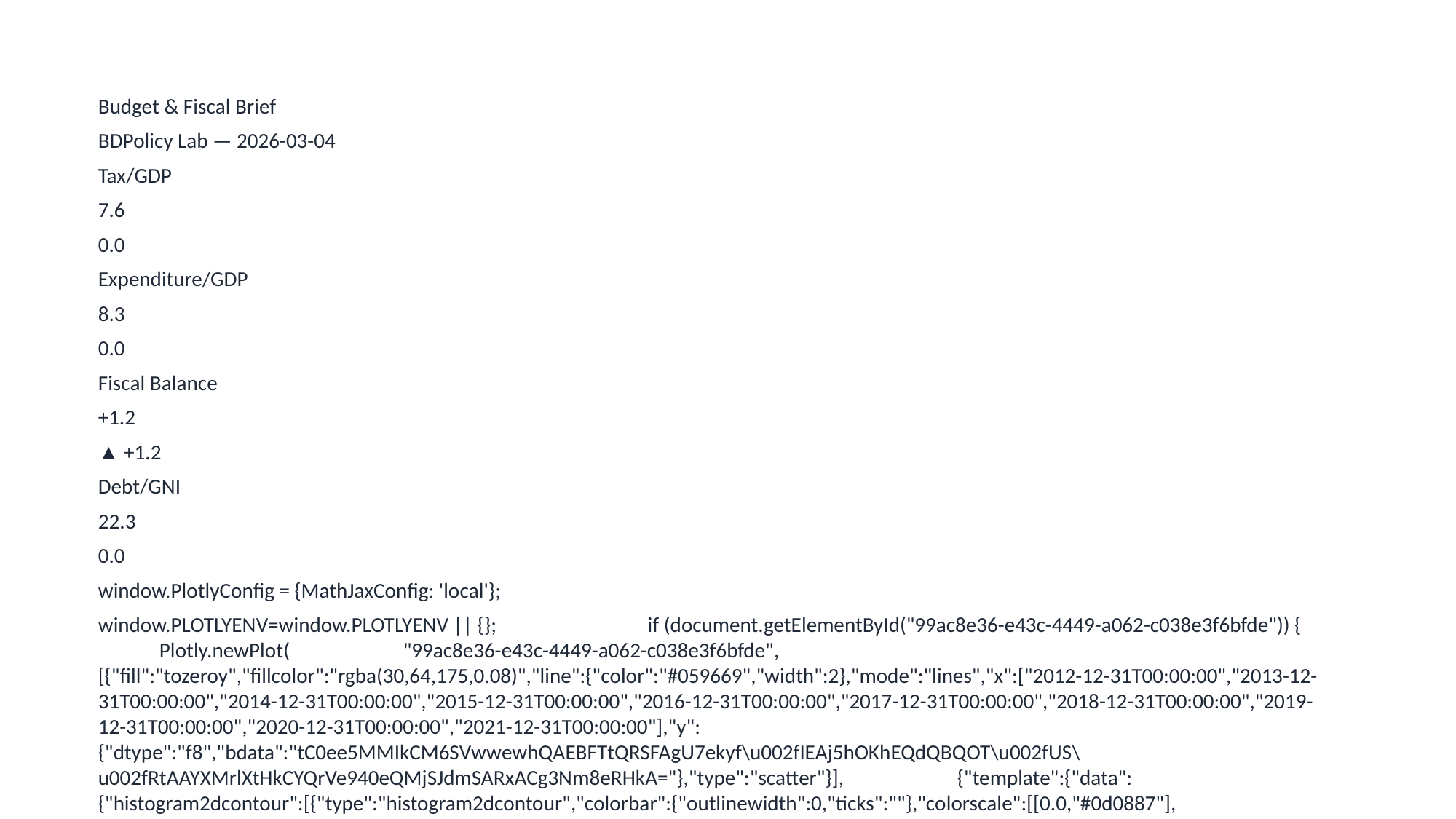

Budget & Fiscal Brief
BDPolicy Lab — 2026-03-04
Tax/GDP
7.6
0.0
Expenditure/GDP
8.3
0.0
Fiscal Balance
+1.2
▲ +1.2
Debt/GNI
22.3
0.0
window.PlotlyConfig = {MathJaxConfig: 'local'};
window.PLOTLYENV=window.PLOTLYENV || {};                                if (document.getElementById("99ac8e36-e43c-4449-a062-c038e3f6bfde")) {                    Plotly.newPlot(                        "99ac8e36-e43c-4449-a062-c038e3f6bfde",                        [{"fill":"tozeroy","fillcolor":"rgba(30,64,175,0.08)","line":{"color":"#059669","width":2},"mode":"lines","x":["2012-12-31T00:00:00","2013-12-31T00:00:00","2014-12-31T00:00:00","2015-12-31T00:00:00","2016-12-31T00:00:00","2017-12-31T00:00:00","2018-12-31T00:00:00","2019-12-31T00:00:00","2020-12-31T00:00:00","2021-12-31T00:00:00"],"y":{"dtype":"f8","bdata":"tC0ee5MMIkCM6SVwwewhQAEBFTtQRSFAgU7ekyf\u002fIEAj5hOKhEQdQBQOT\u002fUS\u002fRtAAYXMrlXtHkCYQrVe940eQMjSJdmSARxACg3Nm8eRHkA="},"type":"scatter"}],                        {"template":{"data":{"histogram2dcontour":[{"type":"histogram2dcontour","colorbar":{"outlinewidth":0,"ticks":""},"colorscale":[[0.0,"#0d0887"],[0.1111111111111111,"#46039f"],[0.2222222222222222,"#7201a8"],[0.333333...